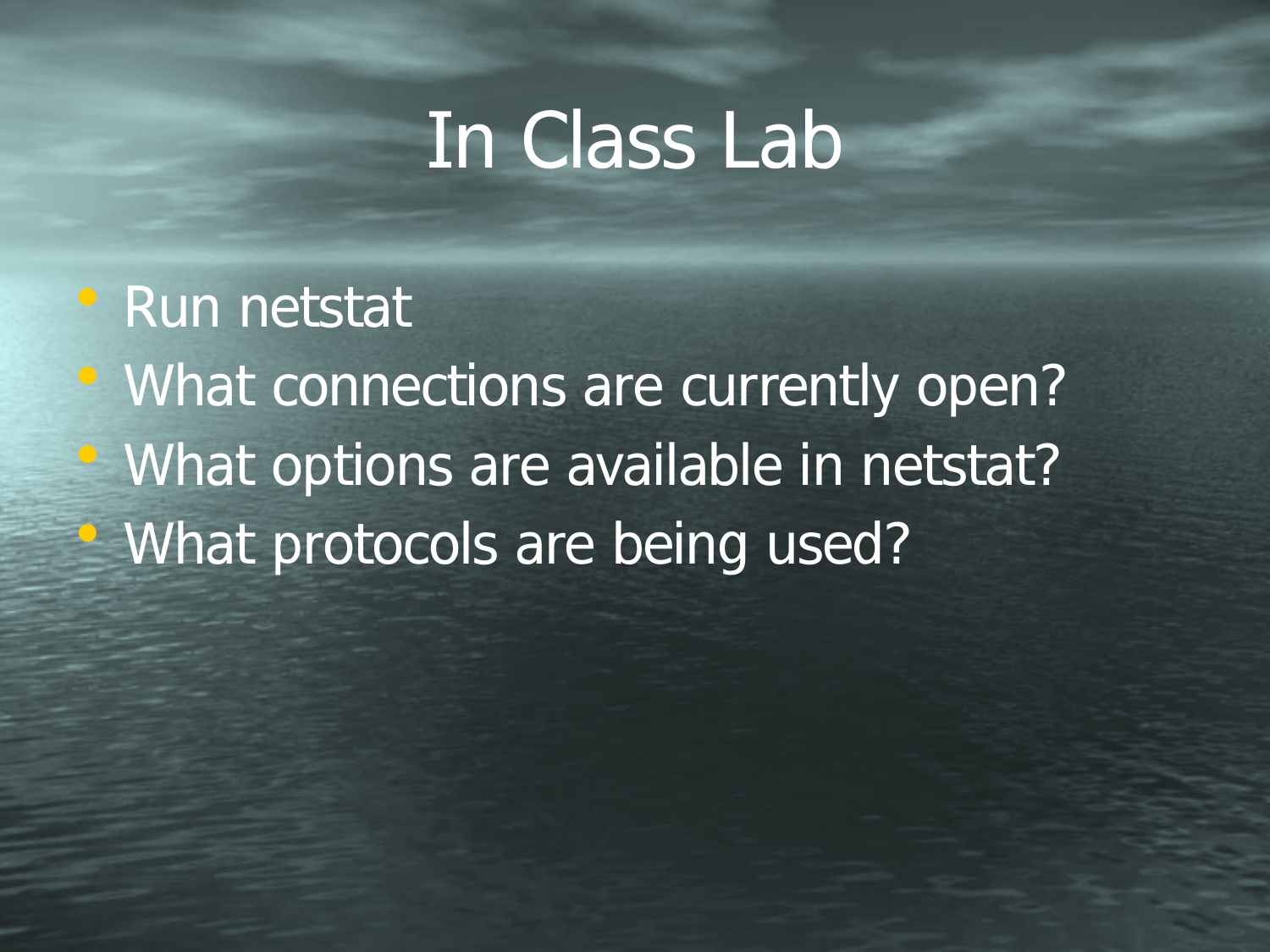

# In Class Lab
Run netstat
What connections are currently open?
What options are available in netstat?
What protocols are being used?